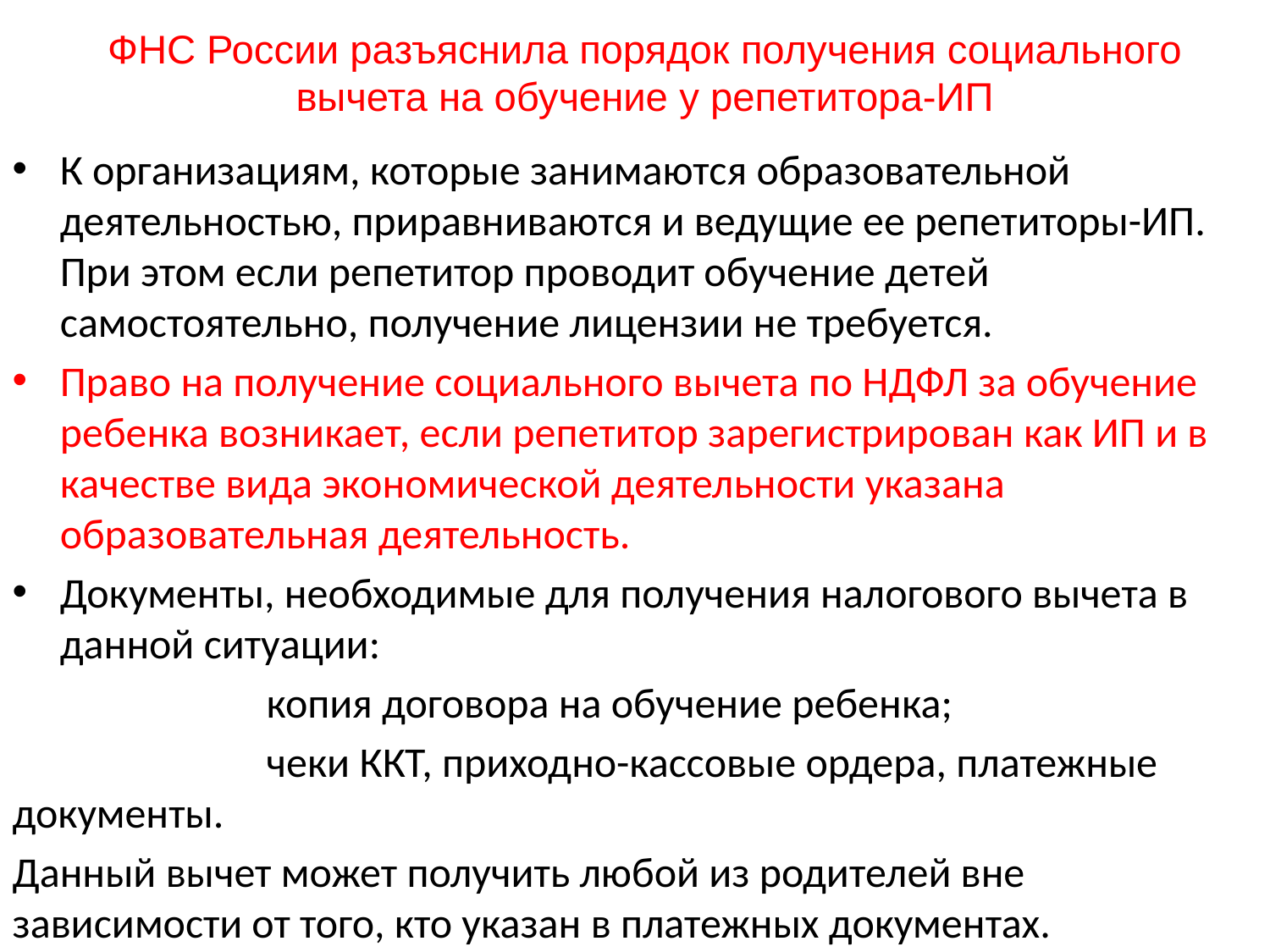

# ФНС России разъяснила порядок получения социального вычета на обучение у репетитора-ИП
К организациям, которые занимаются образовательной деятельностью, приравниваются и ведущие ее репетиторы-ИП. При этом если репетитор проводит обучение детей самостоятельно, получение лицензии не требуется.
Право на получение социального вычета по НДФЛ за обучение ребенка возникает, если репетитор зарегистрирован как ИП и в качестве вида экономической деятельности указана образовательная деятельность.
Документы, необходимые для получения налогового вычета в данной ситуации:
		копия договора на обучение ребенка;
		чеки ККТ, приходно-кассовые ордера, платежные документы.
Данный вычет может получить любой из родителей вне зависимости от того, кто указан в платежных документах.